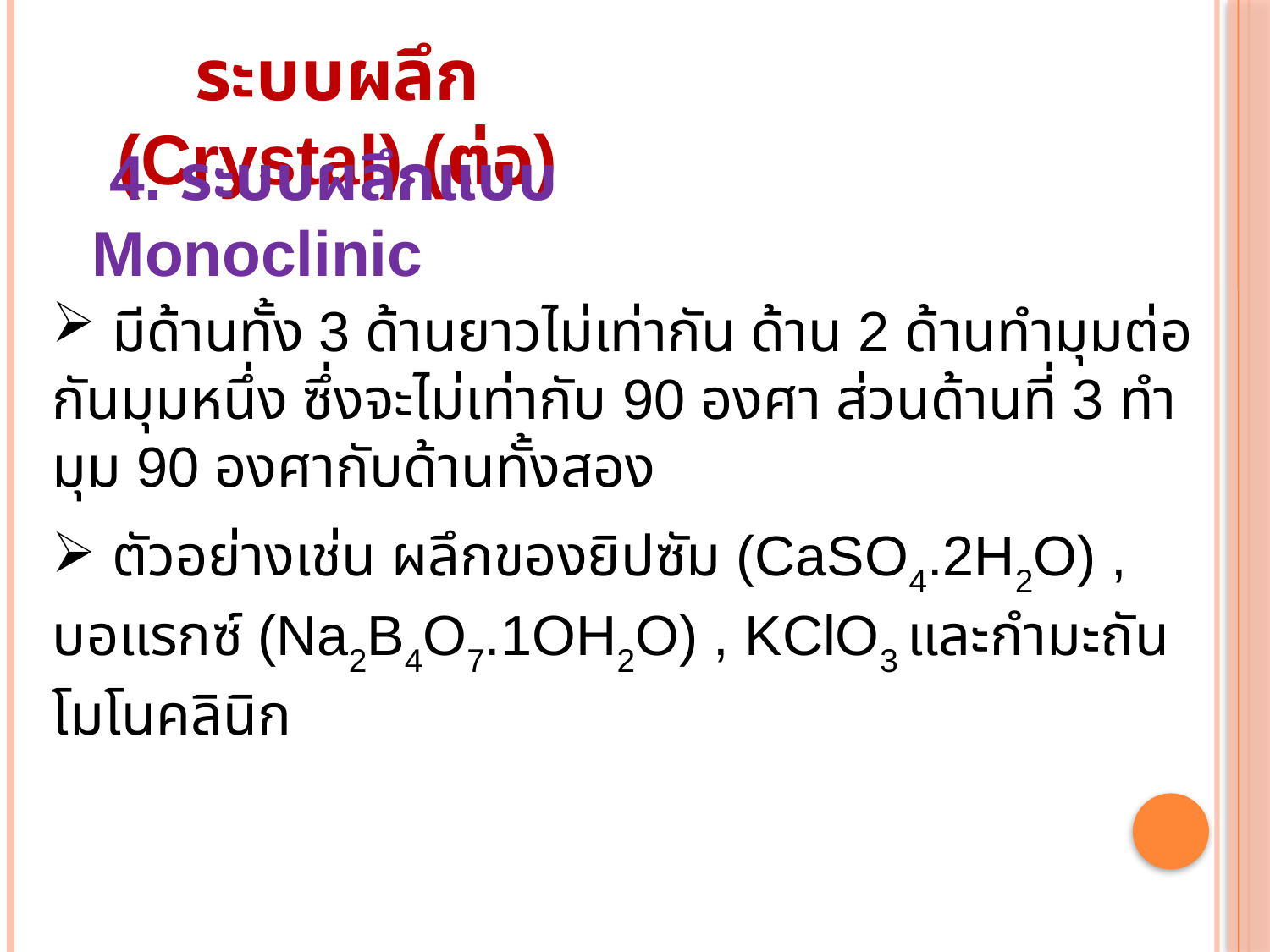

ระบบผลึก (Crystal) (ต่อ)
 4. ระบบผลึกแบบ Monoclinic
 มีด้านทั้ง 3 ด้านยาวไม่เท่ากัน ด้าน 2 ด้านทำมุมต่อกันมุมหนึ่ง ซึ่งจะไม่เท่ากับ 90 องศา ส่วนด้านที่ 3 ทำมุม 90 องศากับด้านทั้งสอง

 ตัวอย่างเช่น ผลึกของยิปซัม (CaSO4.2H2O) , บอแรกซ์ (Na2B4O7.1OH2O) , KClO3 และกำมะถันโมโนคลินิก